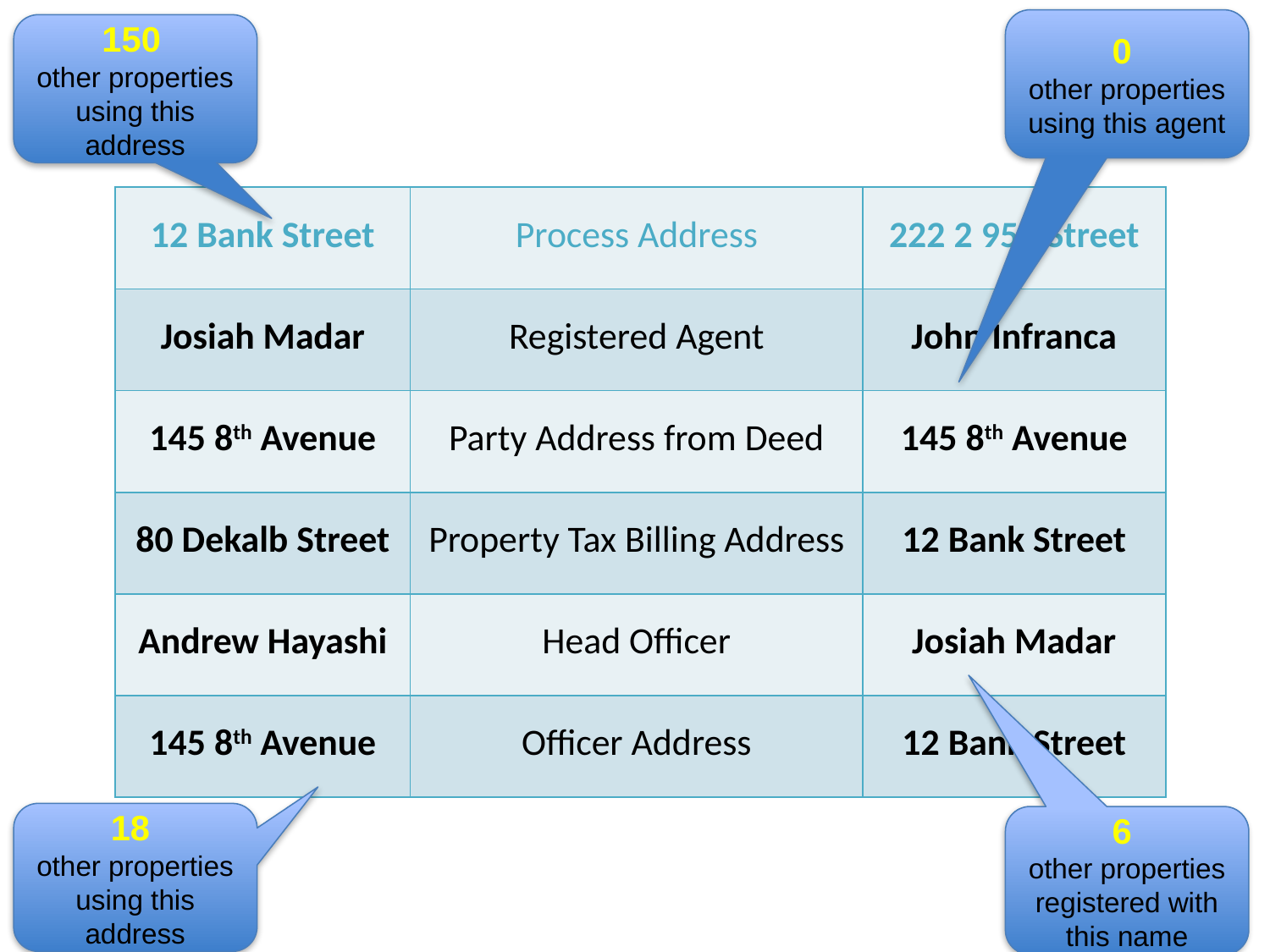

0
other properties using this agent
150
other properties using this address
| 12 Bank Street | Process Address | 222 2 95th Street |
| --- | --- | --- |
| Josiah Madar | Registered Agent | John Infranca |
| 145 8th Avenue | Party Address from Deed | 145 8th Avenue |
| 80 Dekalb Street | Property Tax Billing Address | 12 Bank Street |
| Andrew Hayashi | Head Officer | Josiah Madar |
| 145 8th Avenue | Officer Address | 12 Bank Street |
18
other properties using this address
6
other properties registered with this name